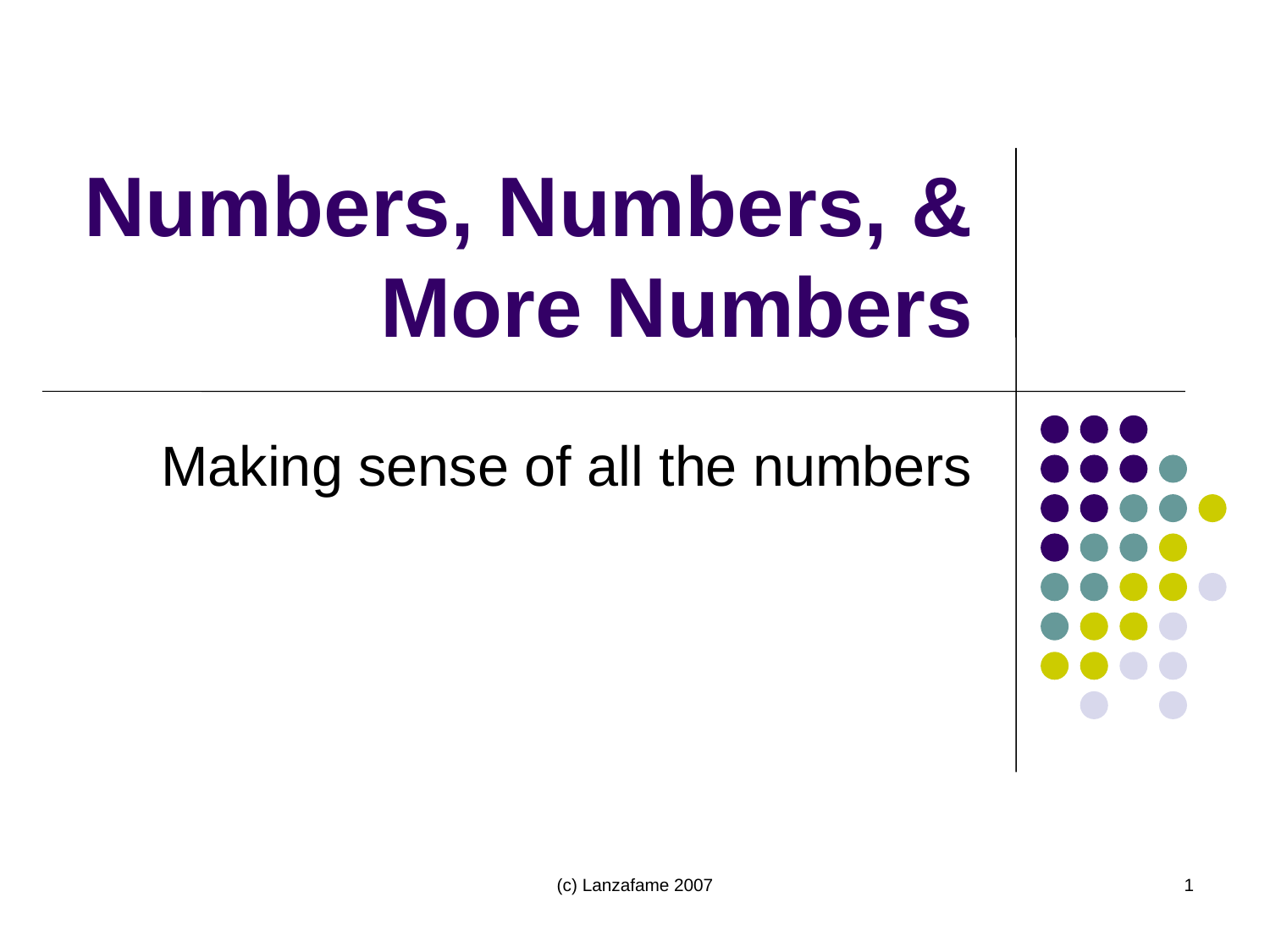

# Numbers, Numbers, & More Numbers
Making sense of all the numbers
(c) Lanzafame 2007
1